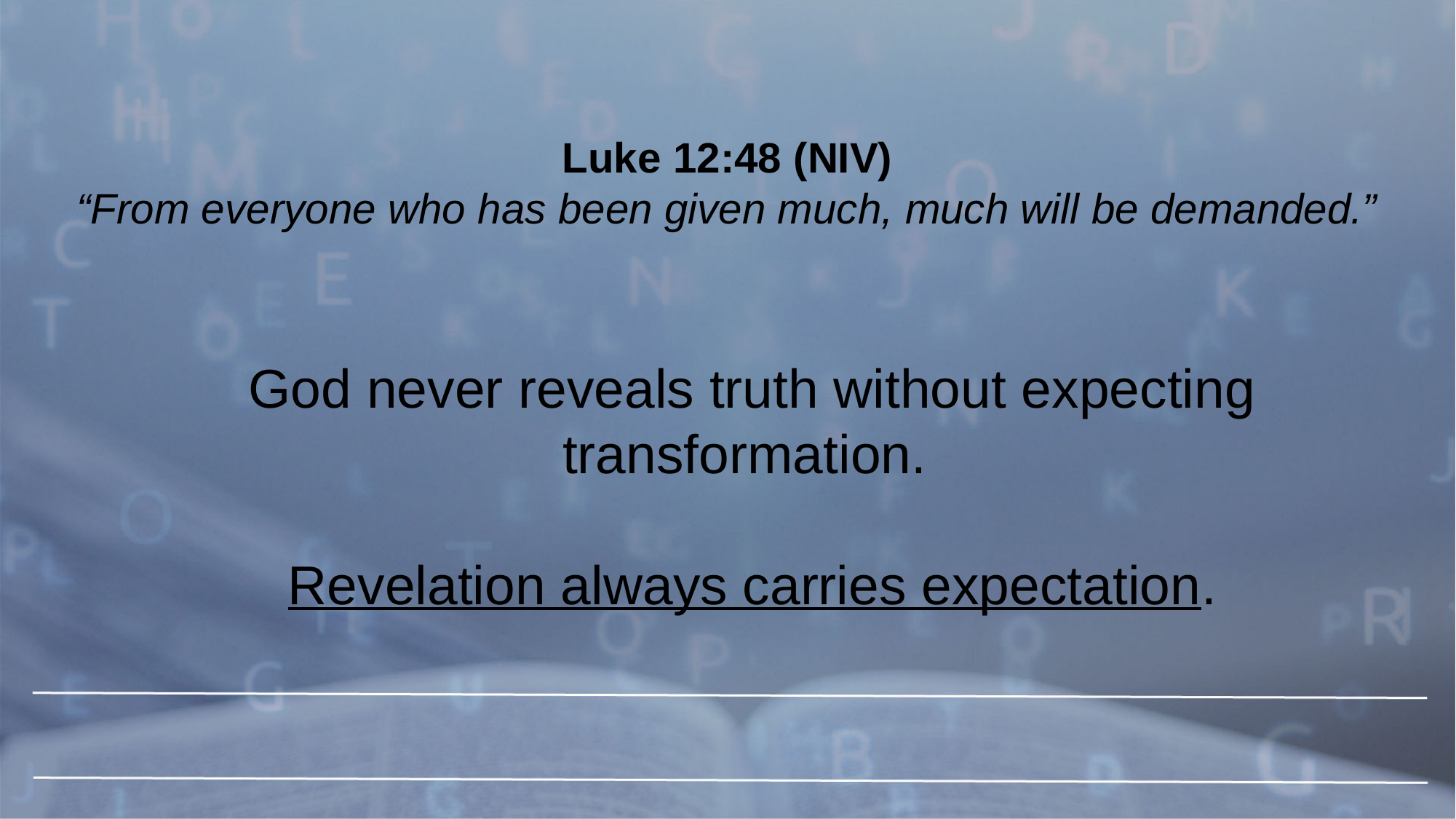

Luke 12:48 (NIV)
“From everyone who has been given much, much will be demanded.”
God never reveals truth without expecting transformation.

Revelation always carries expectation.